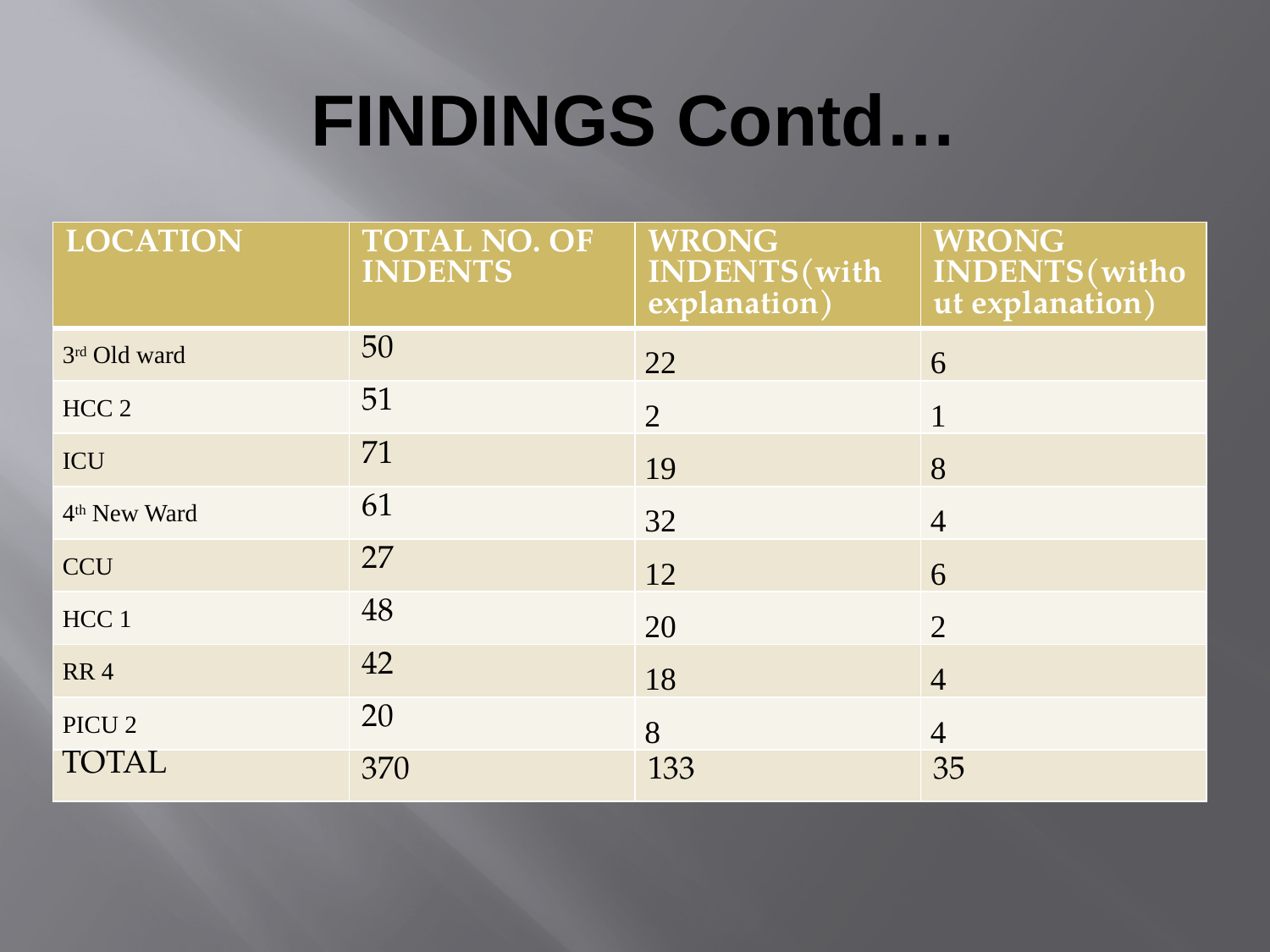

# FINDINGS Contd…
| LOCATION | TOTAL NO. OF INDENTS | WRONG INDENTS(with explanation) | WRONG INDENTS(without explanation) |
| --- | --- | --- | --- |
| 3rd Old ward | 50 | 22 | 6 |
| HCC 2 | 51 | 2 | 1 |
| ICU | 71 | 19 | 8 |
| 4th New Ward | 61 | 32 | 4 |
| CCU | 27 | 12 | 6 |
| HCC 1 | 48 | 20 | 2 |
| RR 4 | 42 | 18 | 4 |
| PICU 2 | 20 | 8 | 4 |
| TOTAL | 370 | 133 | 35 |